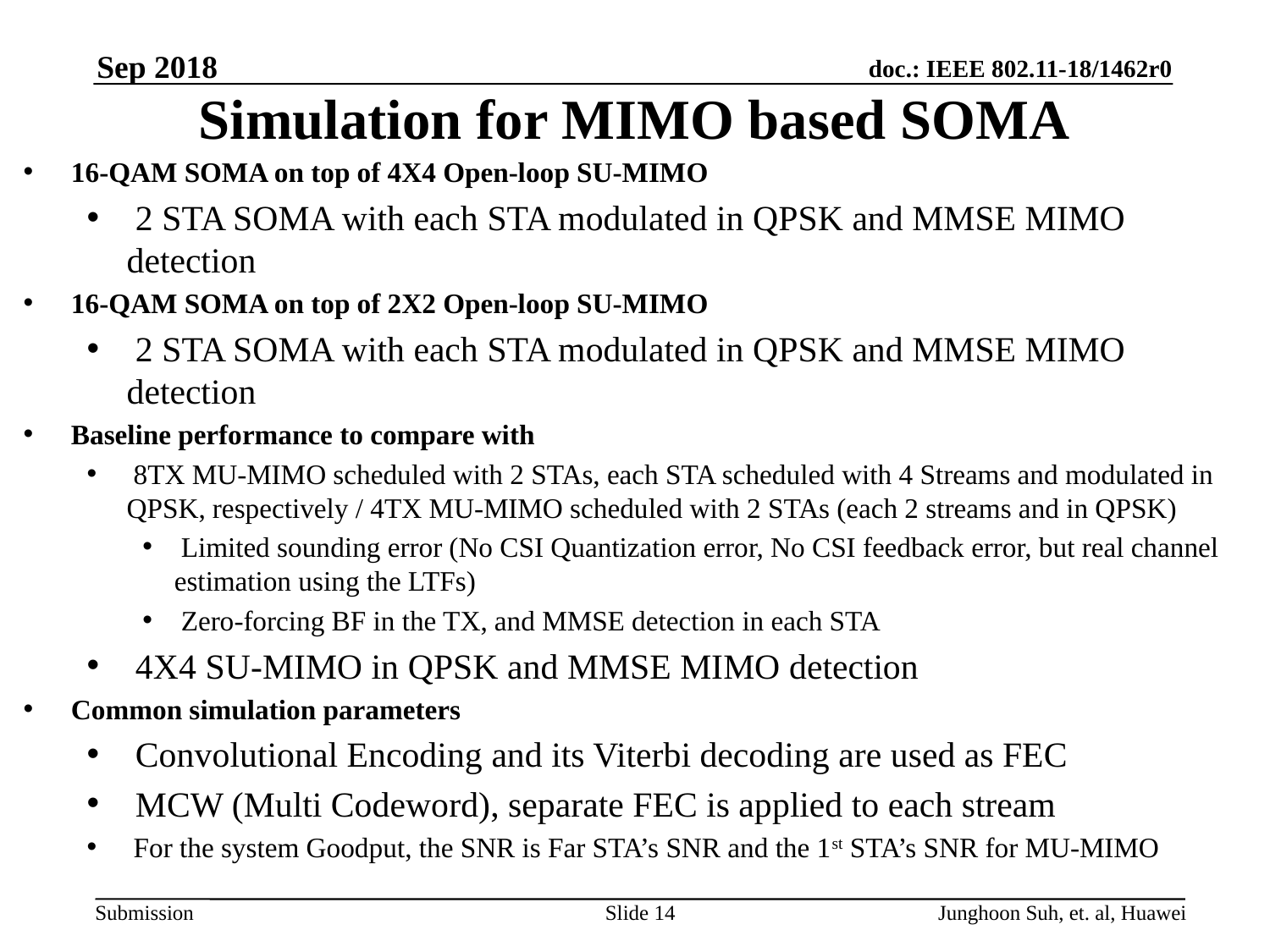

Sep 2018
# Simulation for MIMO based SOMA
16-QAM SOMA on top of 4X4 Open-loop SU-MIMO
 2 STA SOMA with each STA modulated in QPSK and MMSE MIMO detection
16-QAM SOMA on top of 2X2 Open-loop SU-MIMO
 2 STA SOMA with each STA modulated in QPSK and MMSE MIMO detection
Baseline performance to compare with
 8TX MU-MIMO scheduled with 2 STAs, each STA scheduled with 4 Streams and modulated in QPSK, respectively / 4TX MU-MIMO scheduled with 2 STAs (each 2 streams and in QPSK)
 Limited sounding error (No CSI Quantization error, No CSI feedback error, but real channel estimation using the LTFs)
 Zero-forcing BF in the TX, and MMSE detection in each STA
 4X4 SU-MIMO in QPSK and MMSE MIMO detection
Common simulation parameters
 Convolutional Encoding and its Viterbi decoding are used as FEC
 MCW (Multi Codeword), separate FEC is applied to each stream
 For the system Goodput, the SNR is Far STA’s SNR and the 1st STA’s SNR for MU-MIMO
Slide 14
Junghoon Suh, et. al, Huawei